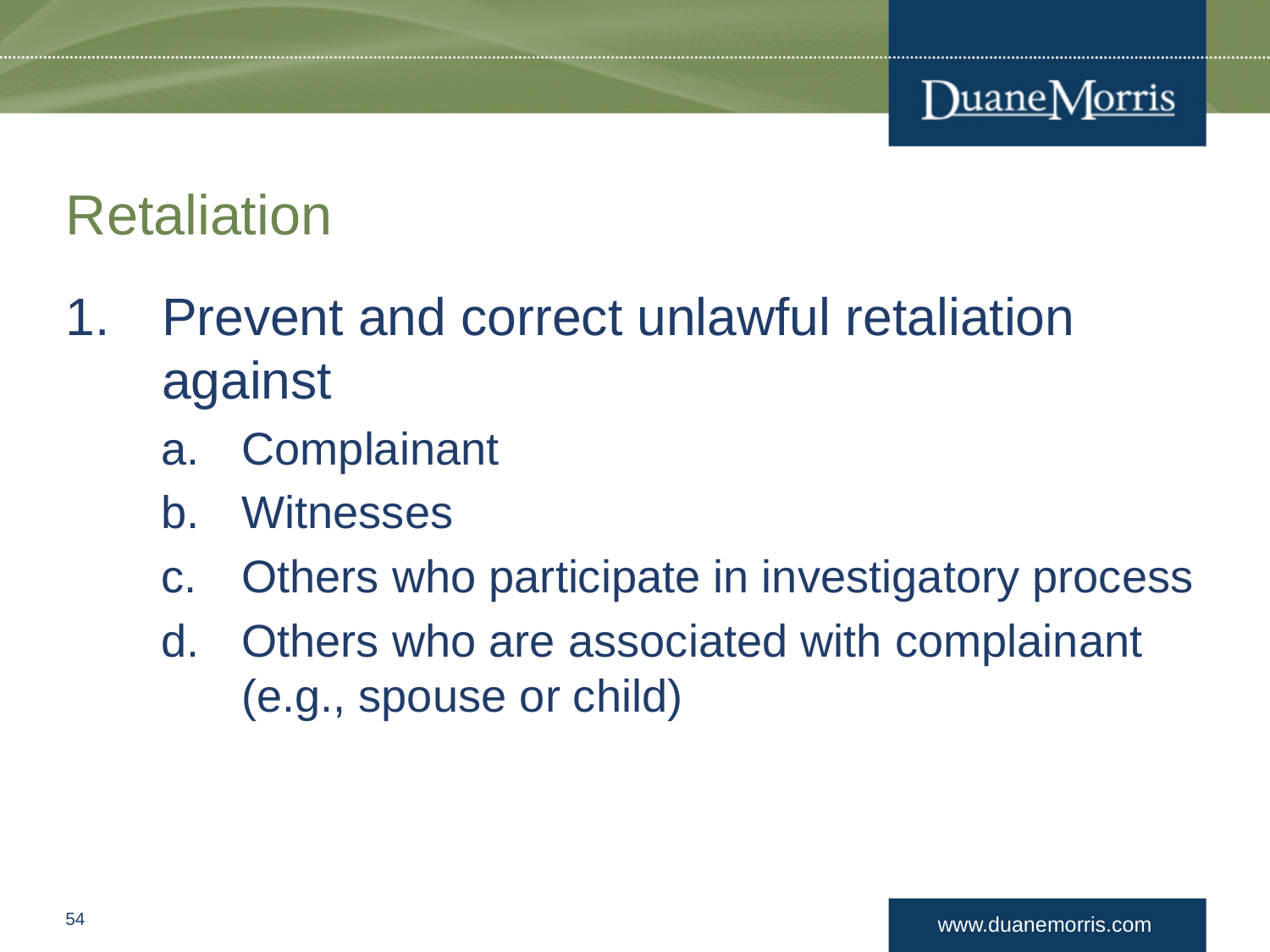

# Retaliation
Prevent and correct unlawful retaliation against
Complainant
Witnesses
Others who participate in investigatory process
Others who are associated with complainant  (e.g., spouse or child)

54